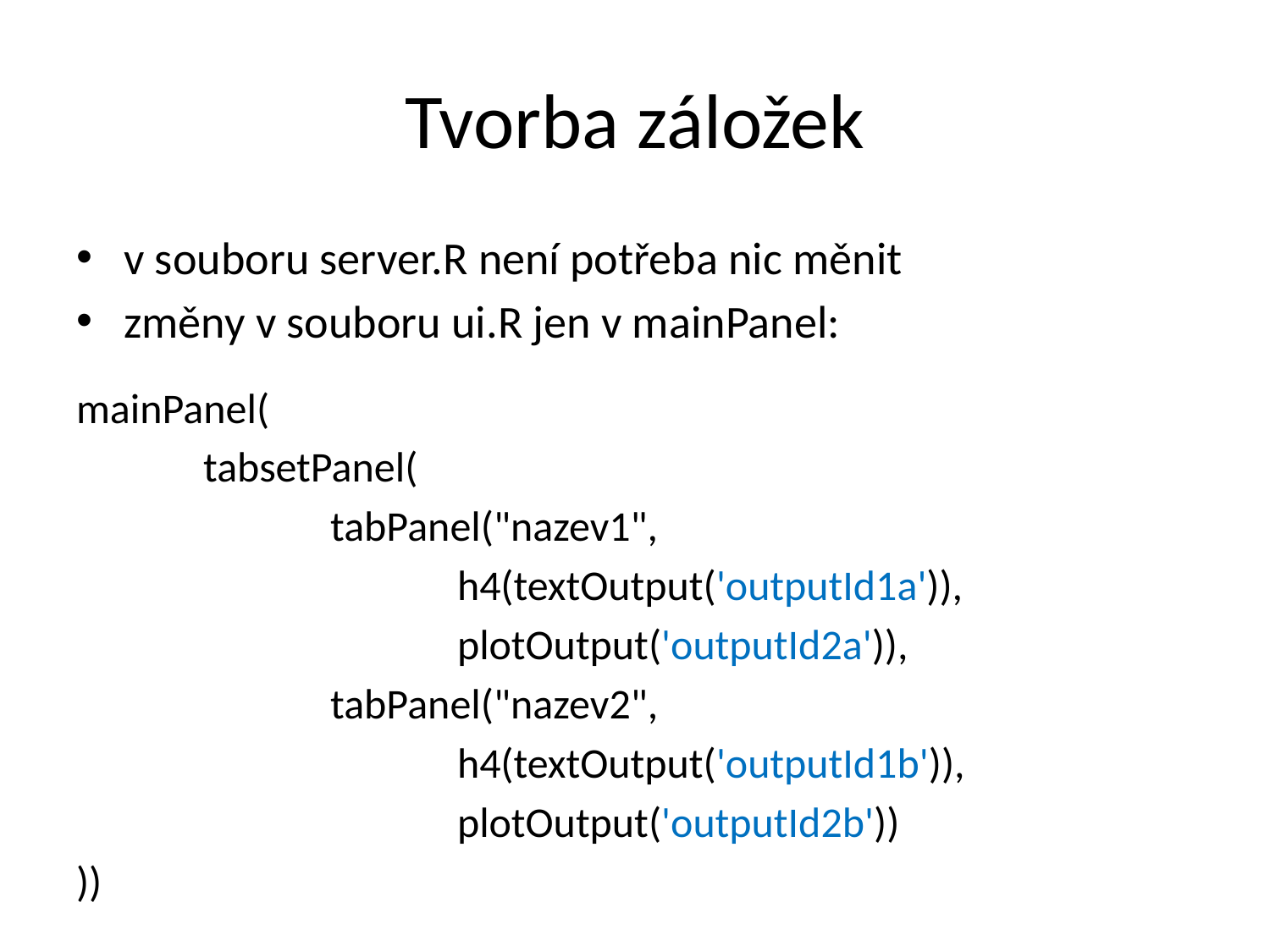

# Tvorba záložek
v souboru server.R není potřeba nic měnit
změny v souboru ui.R jen v mainPanel:

mainPanel(
	tabsetPanel(
		tabPanel("nazev1",
			h4(textOutput('outputId1a')),
			plotOutput('outputId2a')),
		tabPanel("nazev2",
			h4(textOutput('outputId1b')),
			plotOutput('outputId2b'))
))